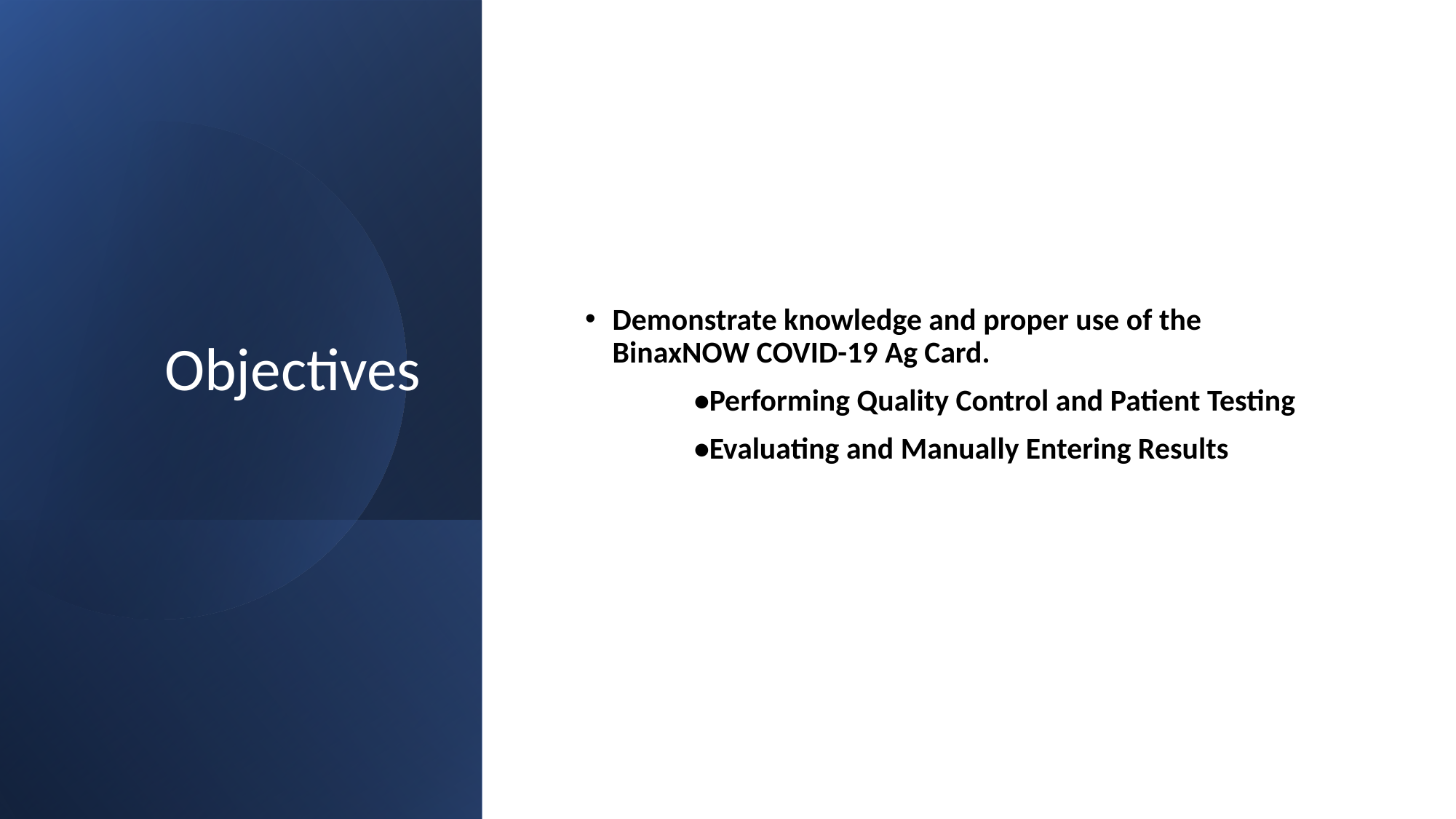

# Objectives
Demonstrate knowledge and proper use of the BinaxNOW COVID-19 Ag Card.
	•Performing Quality Control and Patient Testing
	•Evaluating and Manually Entering Results